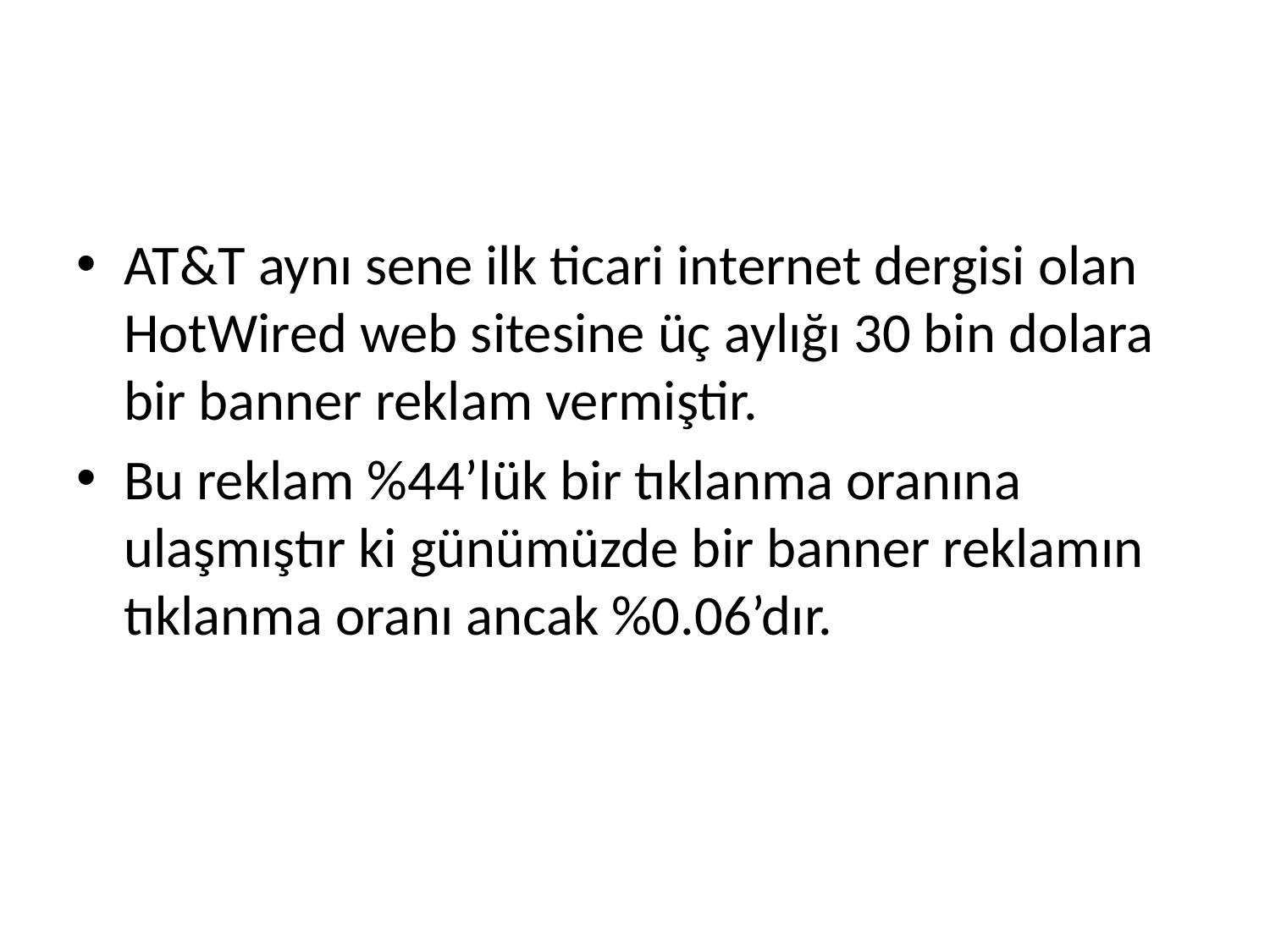

#
AT&T aynı sene ilk ticari internet dergisi olan HotWired web sitesine üç aylığı 30 bin dolara bir banner reklam vermiştir.
Bu reklam %44’lük bir tıklanma oranına ulaşmıştır ki günümüzde bir banner reklamın tıklanma oranı ancak %0.06’dır.